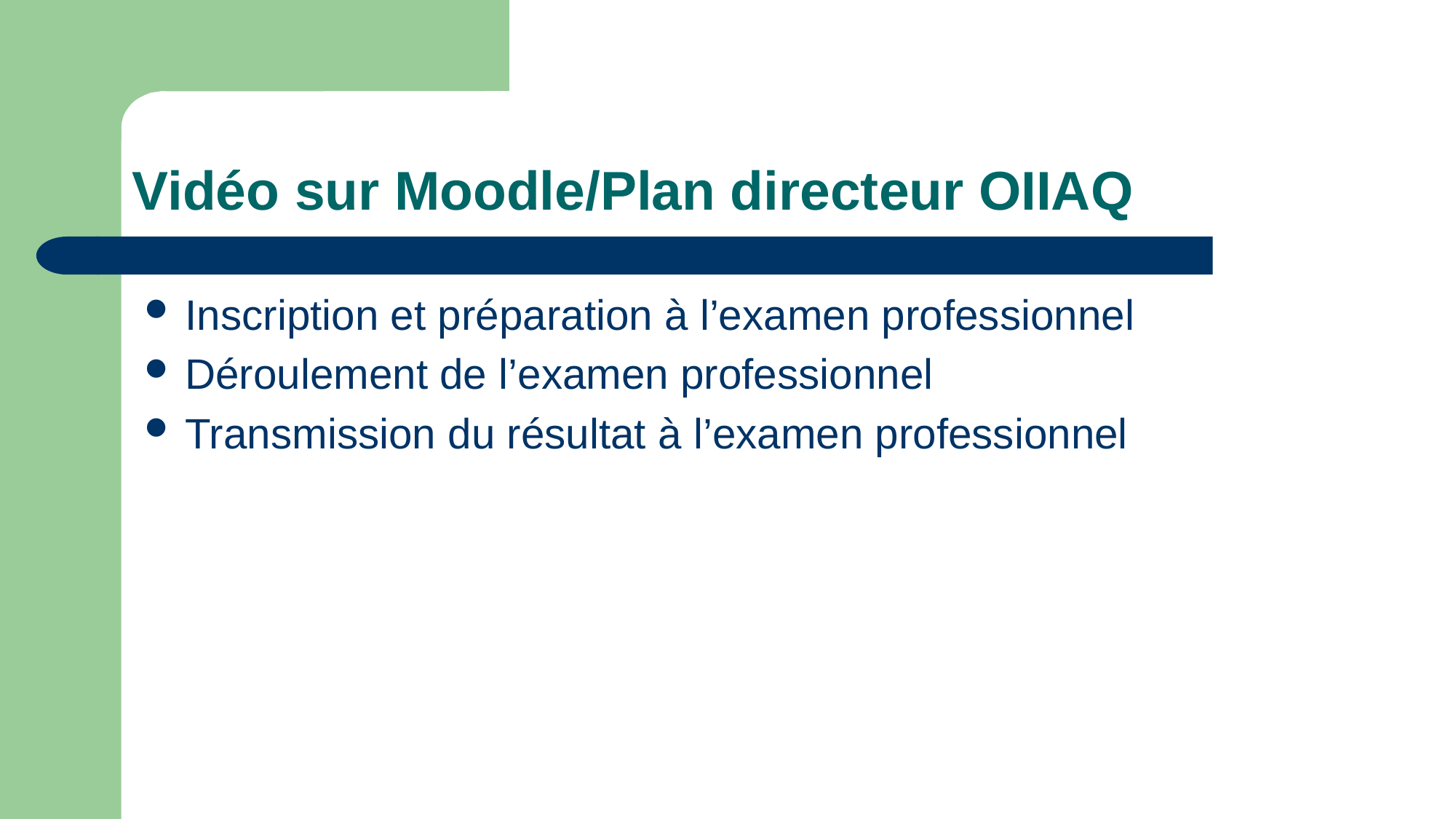

# Vidéo sur Moodle/Plan directeur OIIAQ
Inscription et préparation à l’examen professionnel
Déroulement de l’examen professionnel
Transmission du résultat à l’examen professionnel